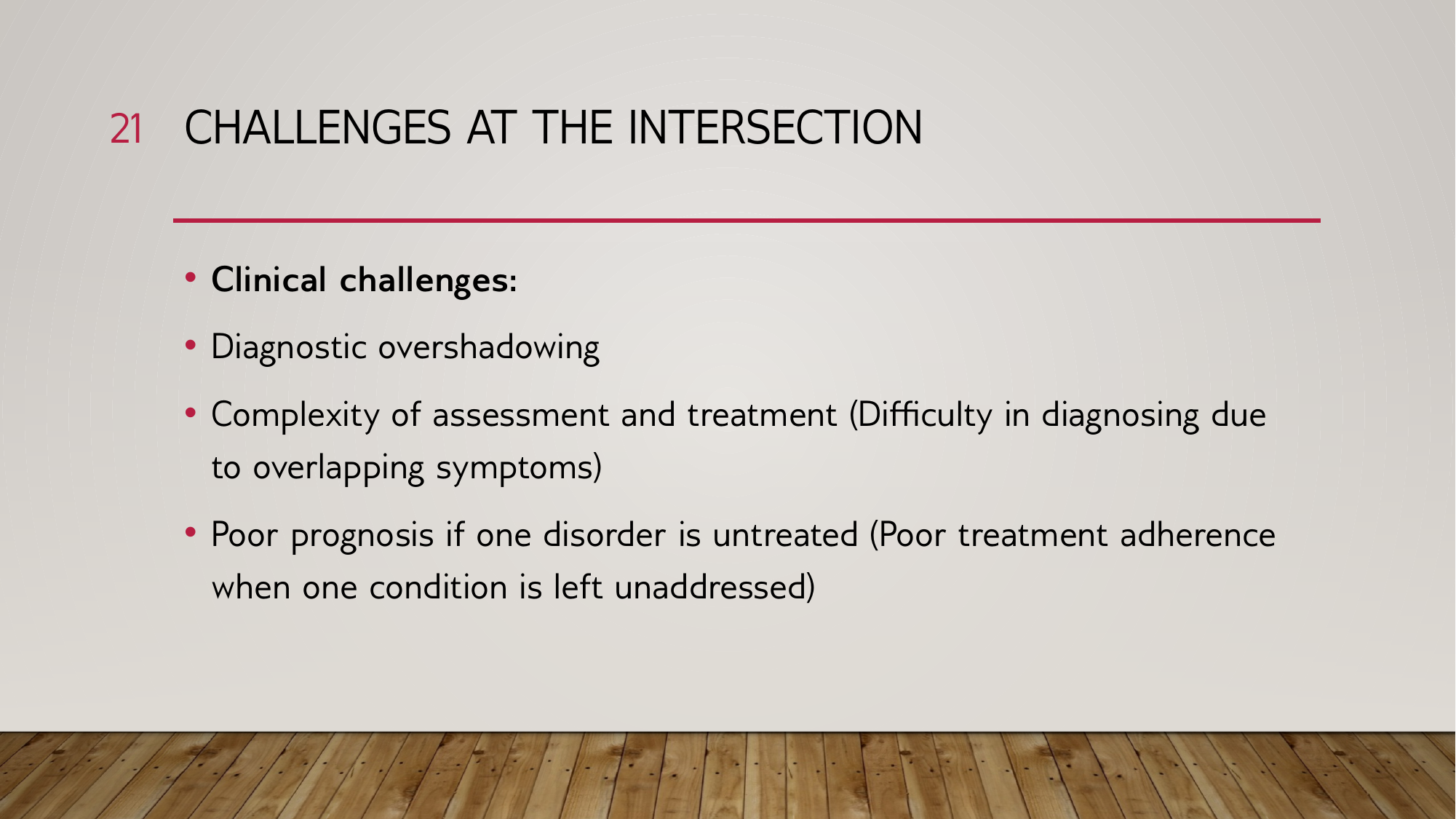

21
# CHALLENGES AT THE INTERSECTION
Clinical challenges:
Diagnostic overshadowing
Complexity of assessment and treatment (Difficulty in diagnosing due to overlapping symptoms)
Poor prognosis if one disorder is untreated (Poor treatment adherence when one condition is left unaddressed)